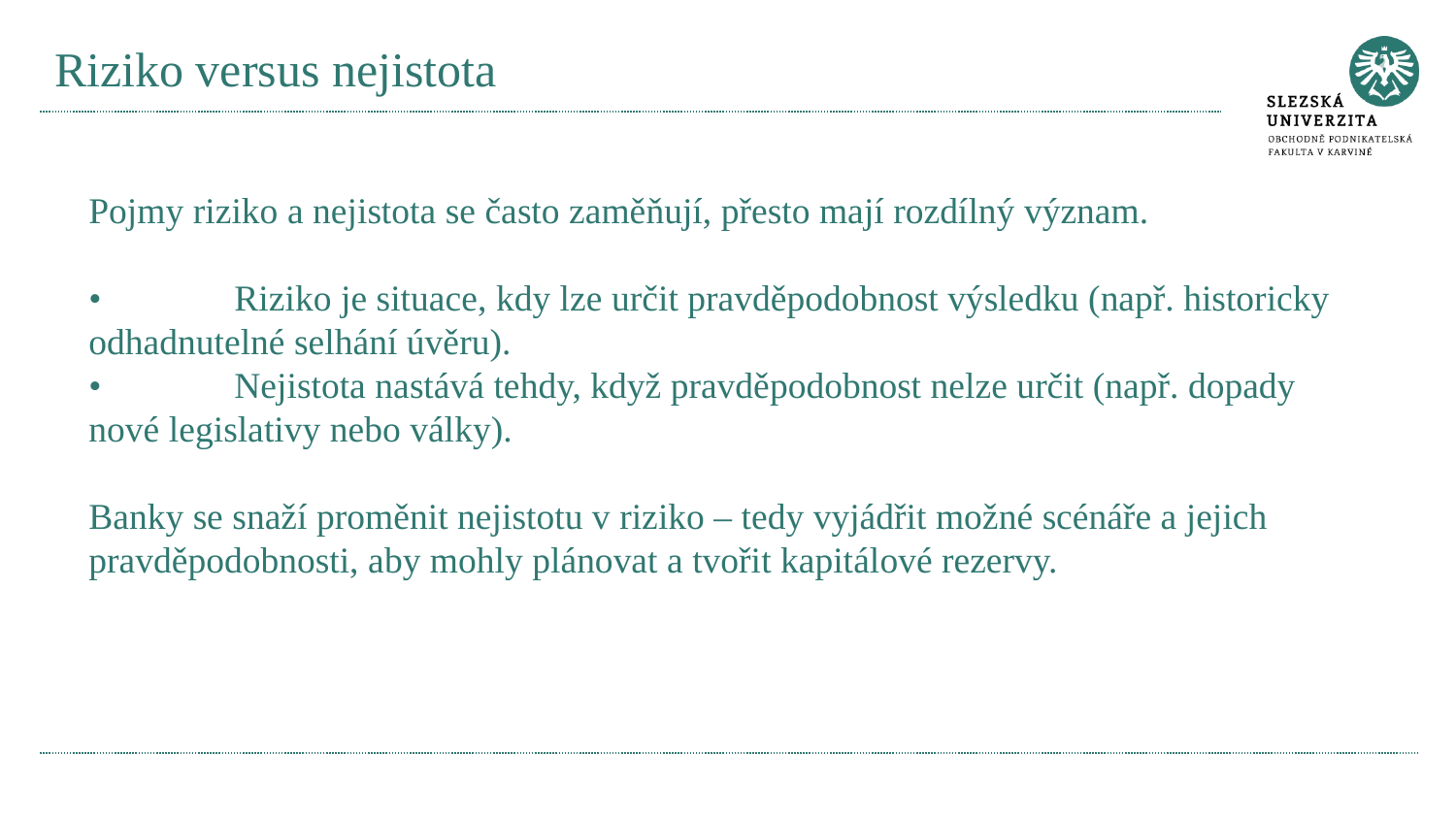

# Riziko versus nejistota
Pojmy riziko a nejistota se často zaměňují, přesto mají rozdílný význam.

•	Riziko je situace, kdy lze určit pravděpodobnost výsledku (např. historicky odhadnutelné selhání úvěru).
•	Nejistota nastává tehdy, když pravděpodobnost nelze určit (např. dopady nové legislativy nebo války).

Banky se snaží proměnit nejistotu v riziko – tedy vyjádřit možné scénáře a jejich pravděpodobnosti, aby mohly plánovat a tvořit kapitálové rezervy.